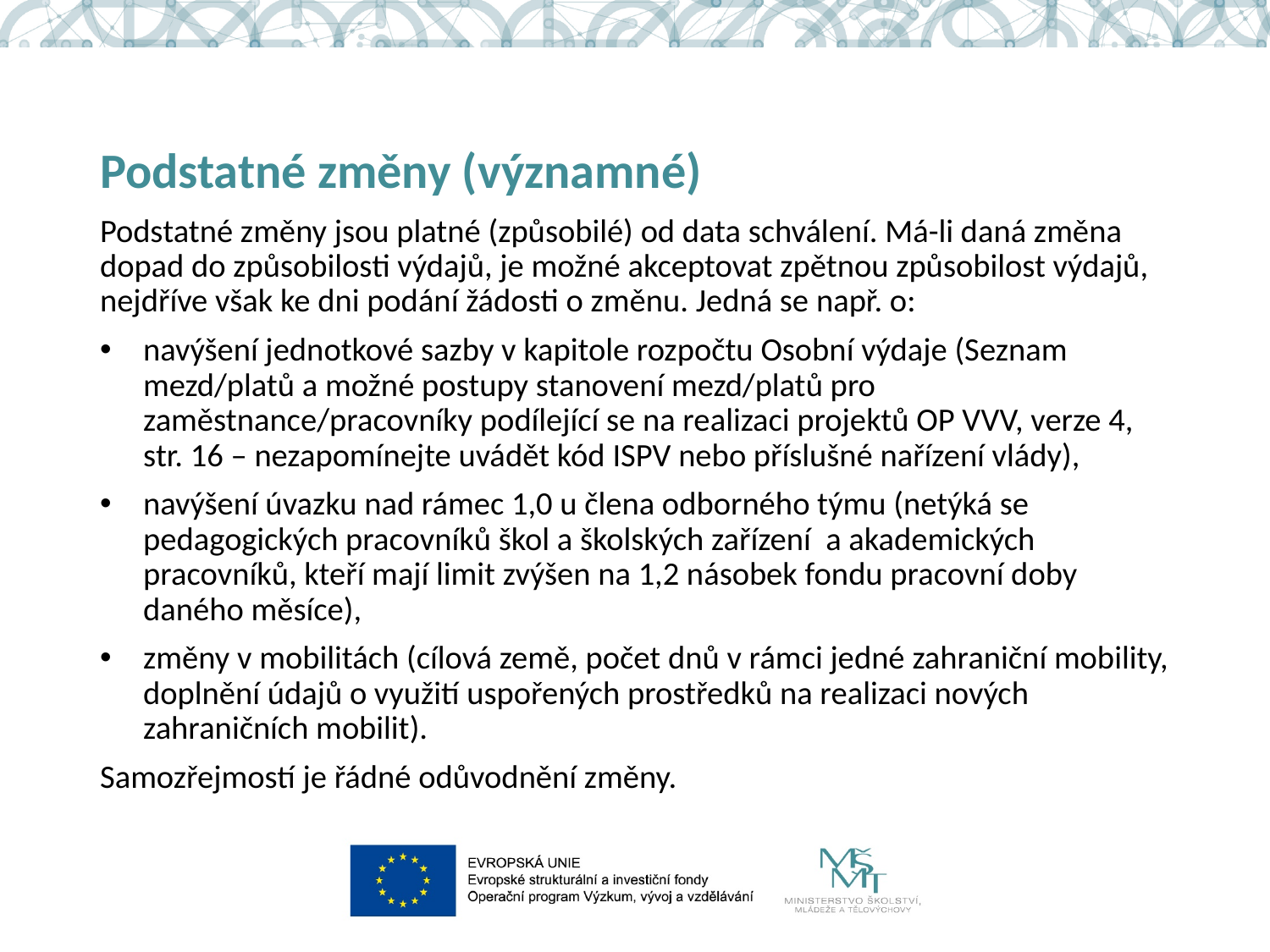

# Podstatné změny (významné)
Podstatné změny jsou platné (způsobilé) od data schválení. Má-li daná změna dopad do způsobilosti výdajů, je možné akceptovat zpětnou způsobilost výdajů, nejdříve však ke dni podání žádosti o změnu. Jedná se např. o:
navýšení jednotkové sazby v kapitole rozpočtu Osobní výdaje (Seznam mezd/platů a možné postupy stanovení mezd/platů pro zaměstnance/pracovníky podílející se na realizaci projektů OP VVV, verze 4, str. 16 – nezapomínejte uvádět kód ISPV nebo příslušné nařízení vlády),
navýšení úvazku nad rámec 1,0 u člena odborného týmu (netýká se pedagogických pracovníků škol a školských zařízení  a akademických pracovníků, kteří mají limit zvýšen na 1,2 násobek fondu pracovní doby daného měsíce),
změny v mobilitách (cílová země, počet dnů v rámci jedné zahraniční mobility, doplnění údajů o využití uspořených prostředků na realizaci nových zahraničních mobilit).
Samozřejmostí je řádné odůvodnění změny.